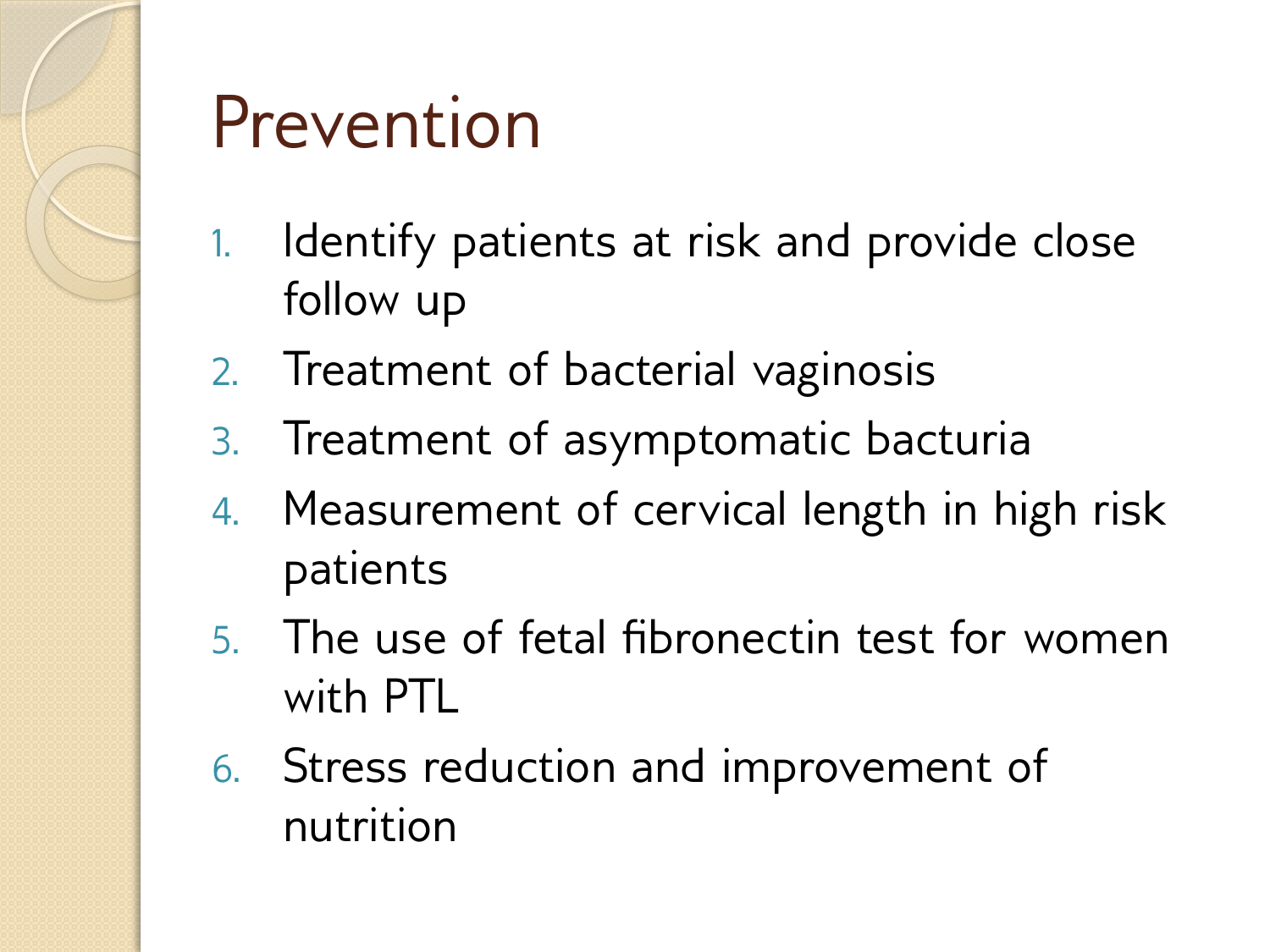

# Prevention
Identify patients at risk and provide close follow up
Treatment of bacterial vaginosis
Treatment of asymptomatic bacturia
Measurement of cervical length in high risk patients
The use of fetal fibronectin test for women with PTL
Stress reduction and improvement of nutrition